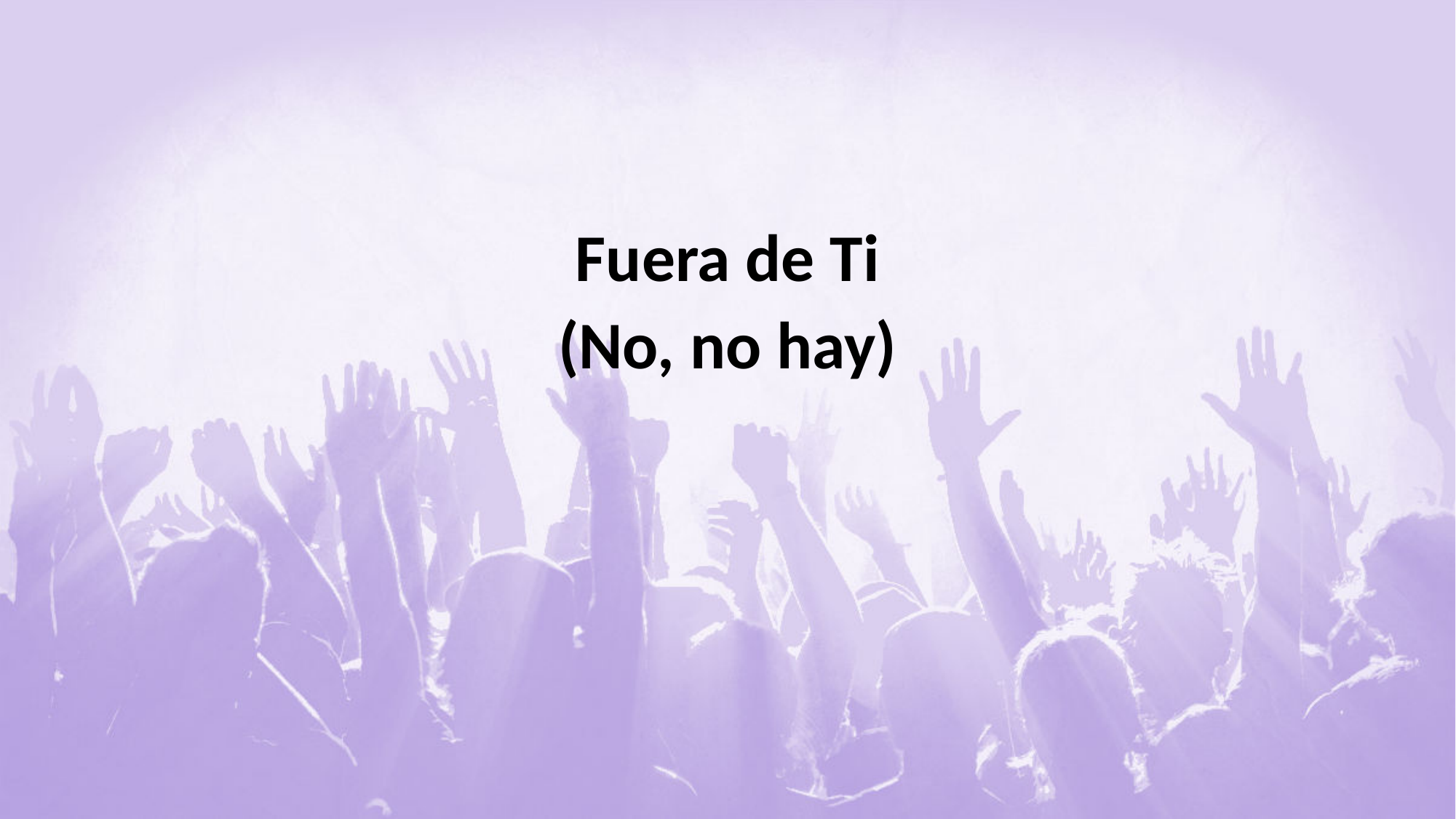

#
Fuera de Ti
(No, no hay)